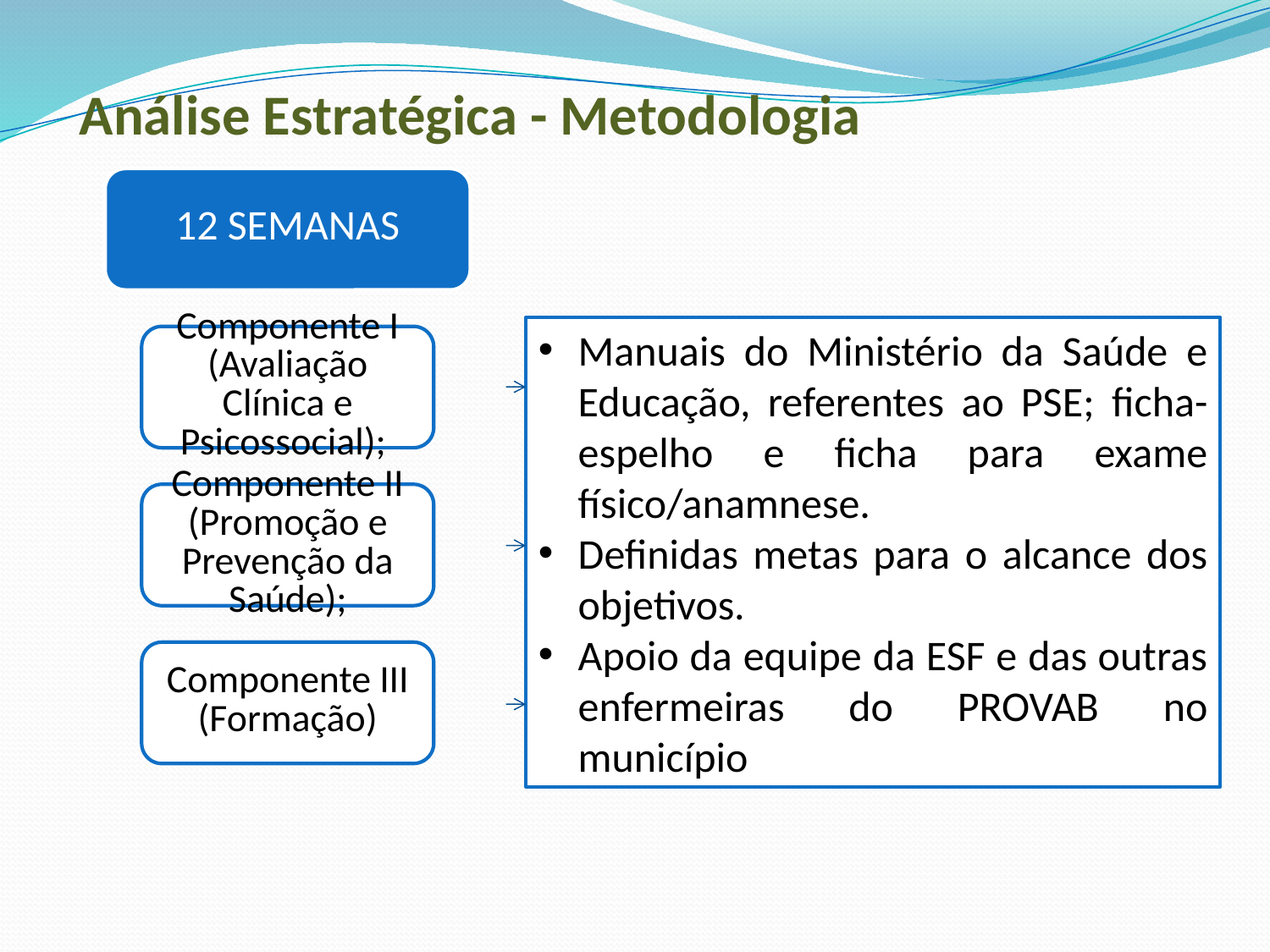

# Análise Estratégica - Metodologia
12 SEMANAS
Componente I (Avaliação Clínica e Psicossocial);
Componente II (Promoção e Prevenção da Saúde);
Componente III (Formação)
Manuais do Ministério da Saúde e Educação, referentes ao PSE; ficha-espelho e ficha para exame físico/anamnese.
Definidas metas para o alcance dos objetivos.
Apoio da equipe da ESF e das outras enfermeiras do PROVAB no município